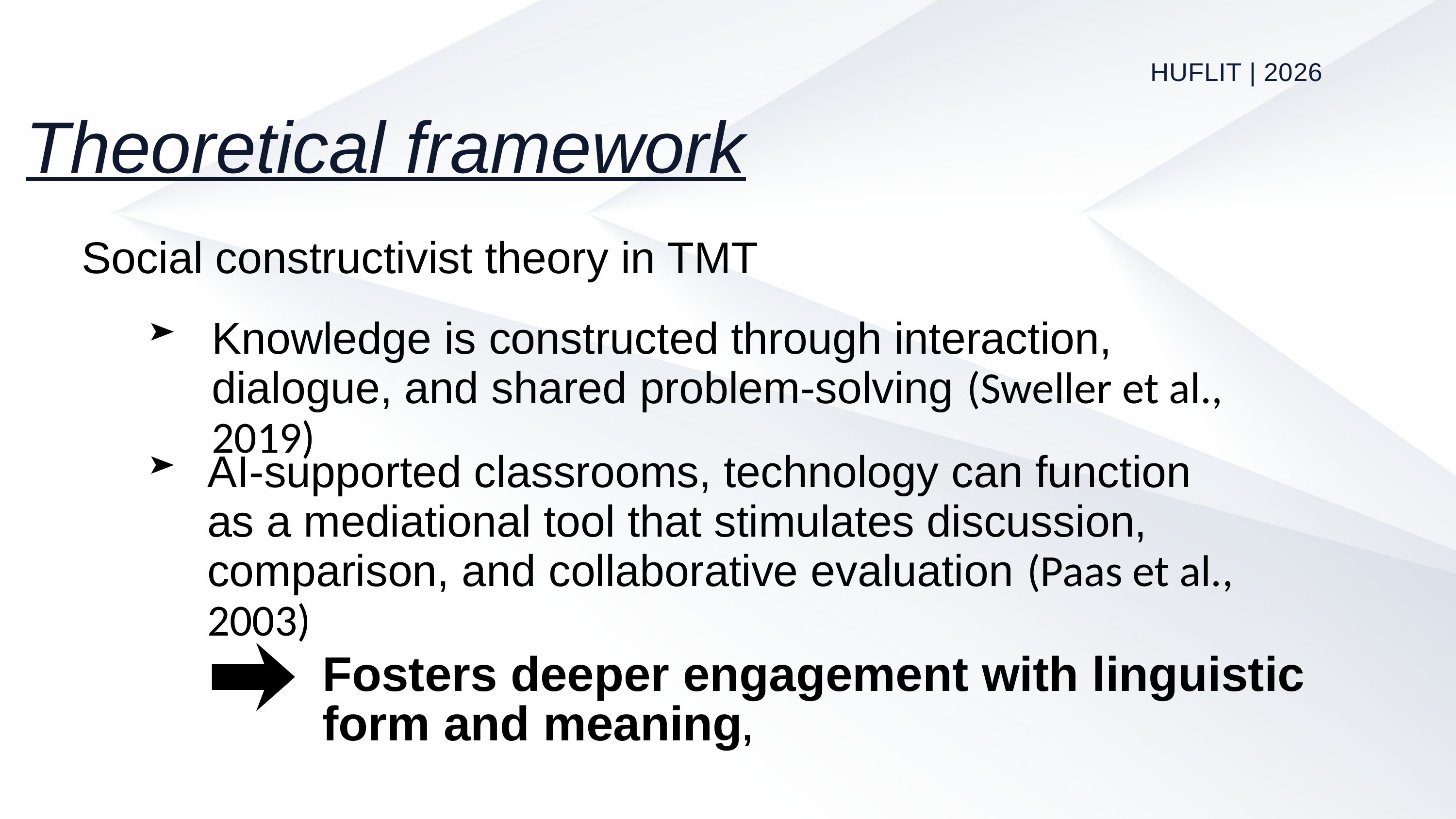

HUFLIT | 2026
Theoretical framework
Social constructivist theory in TMT

Knowledge is constructed through interaction, dialogue, and shared problem-solving (Sweller et al., 2019)

AI-supported classrooms, technology can function as a mediational tool that stimulates discussion, comparison, and collaborative evaluation (Paas et al., 2003)

Fosters deeper engagement with linguistic form and meaning,